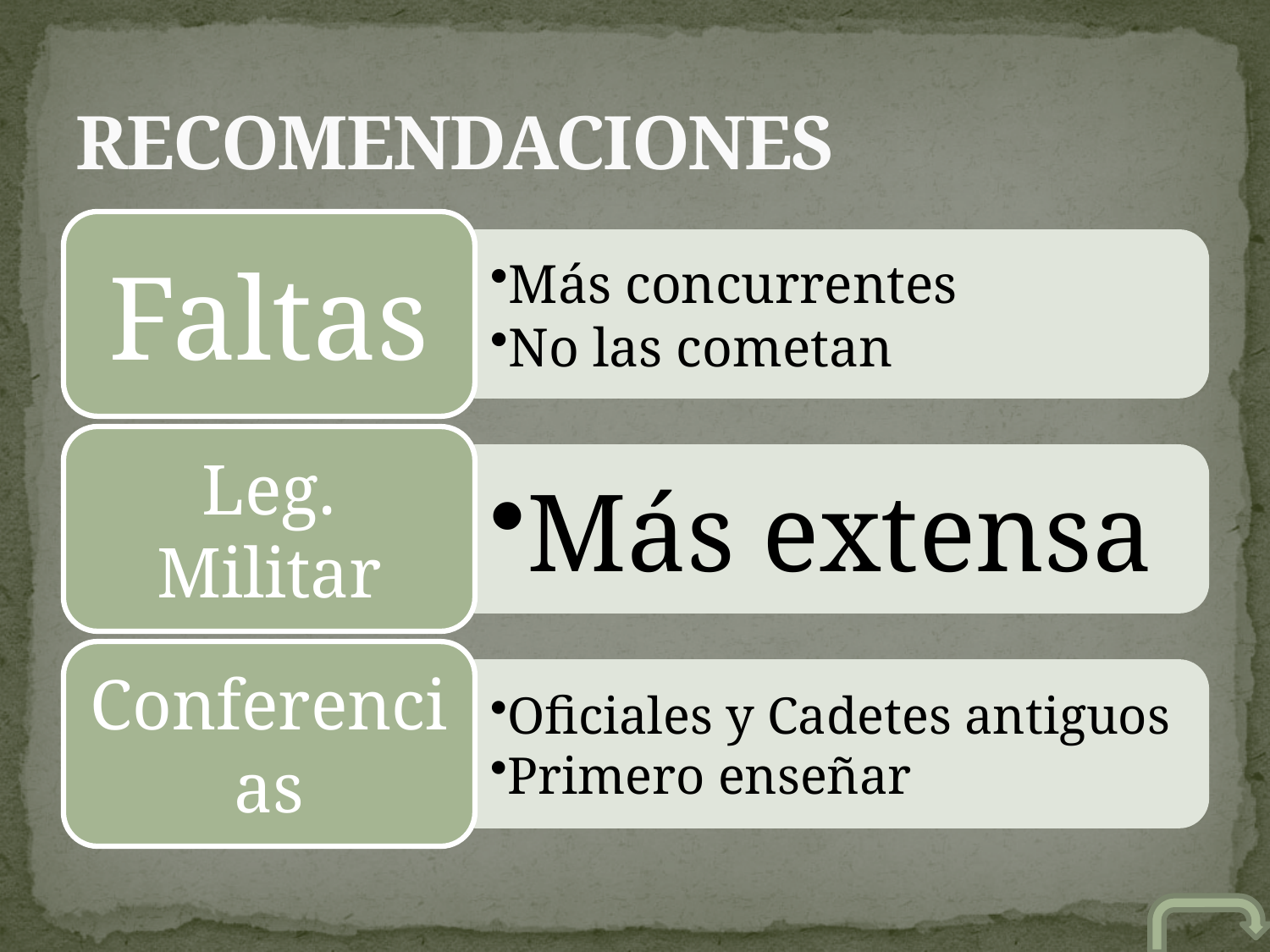

# RECOMENDACIONES
Faltas
Más concurrentes
No las cometan
Leg. Militar
Más extensa
Oficiales y Cadetes antiguos
Primero enseñar